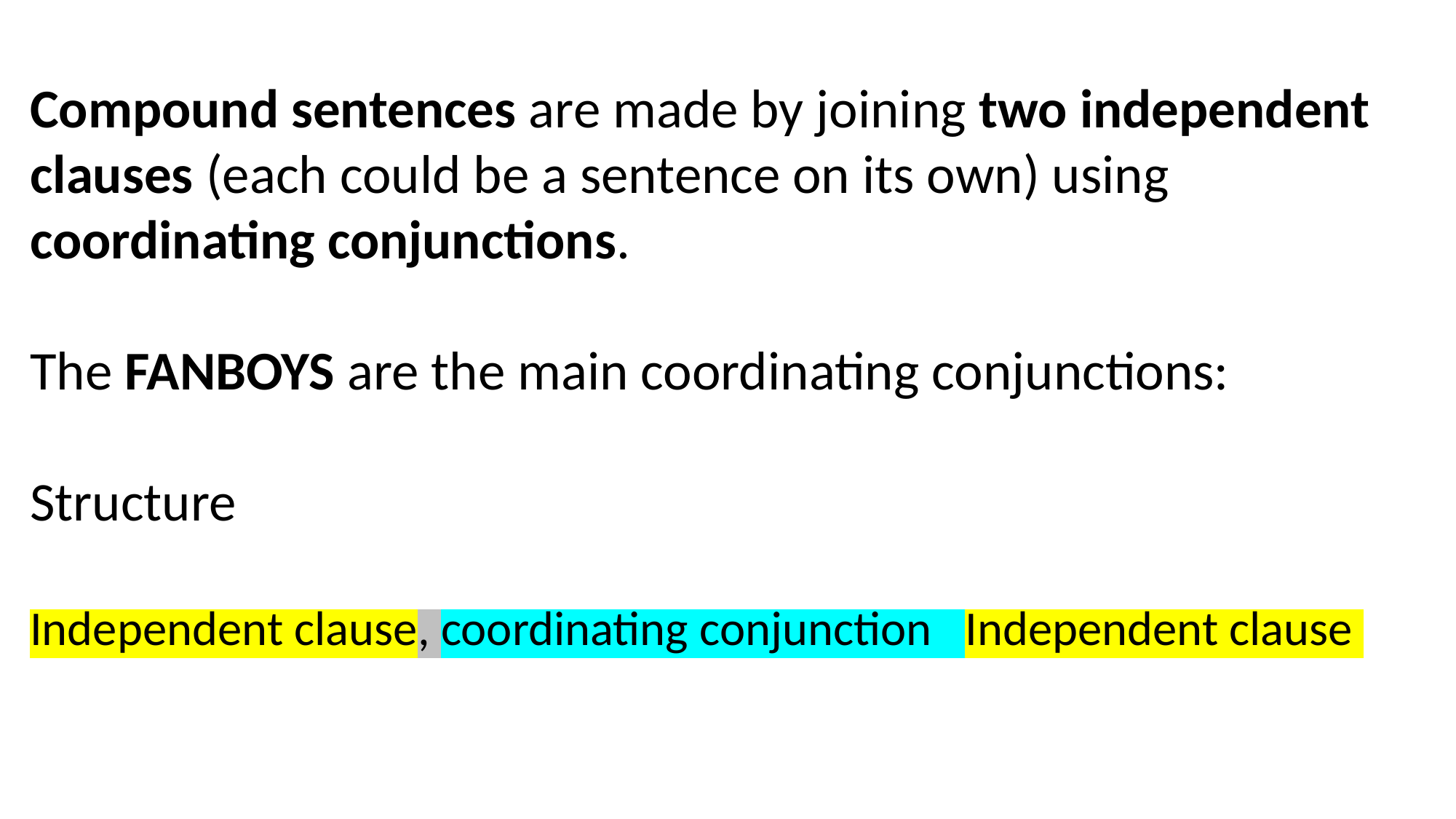

Compound sentences are made by joining two independent clauses (each could be a sentence on its own) using coordinating conjunctions.

The FANBOYS are the main coordinating conjunctions:

Structure

Independent clause, coordinating conjunction   Independent clause